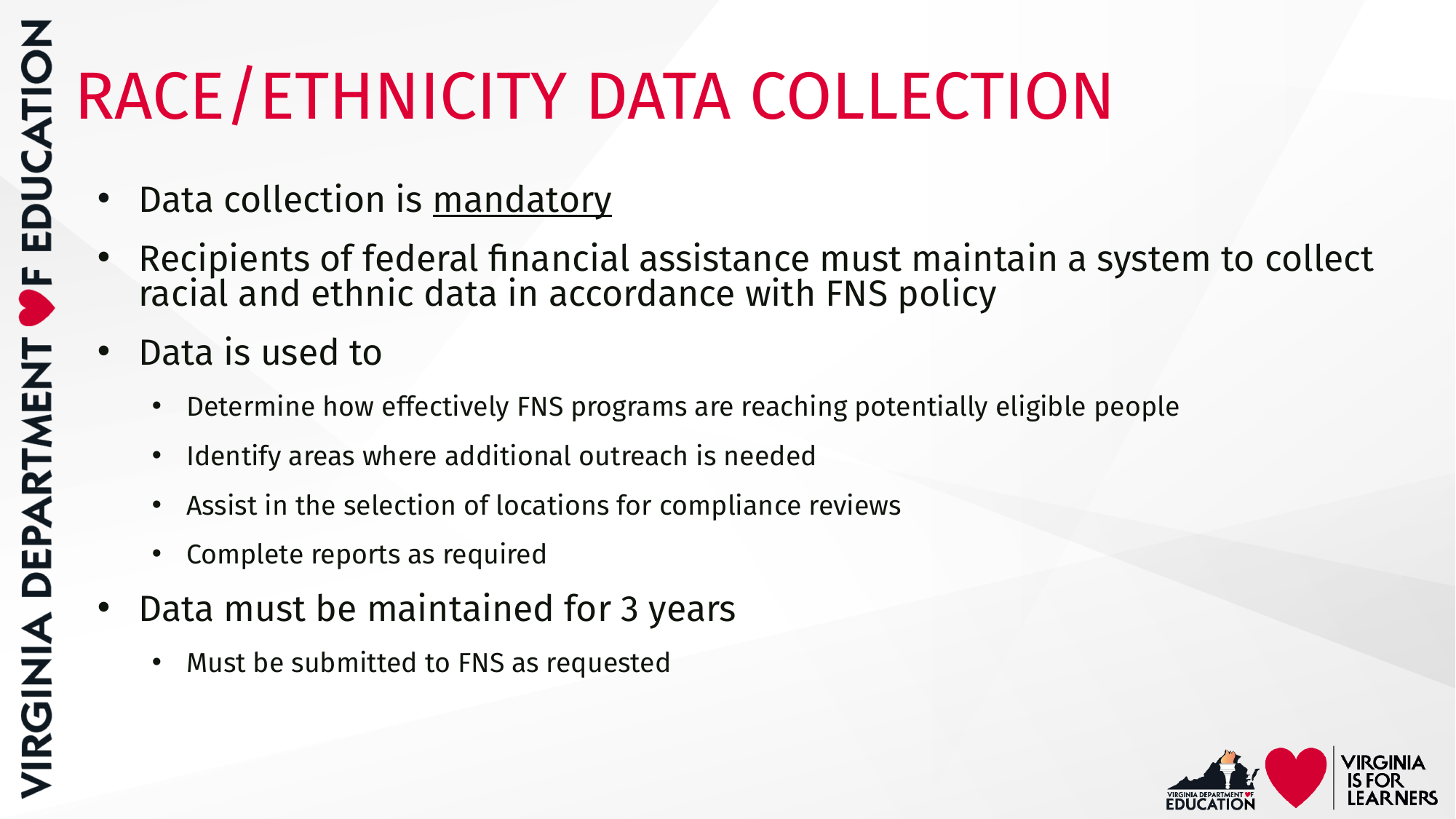

# RACE/ETHNICITY DATA COLLECTION
Data collection is mandatory
Recipients of federal financial assistance must maintain a system to collect racial and ethnic data in accordance with FNS policy
Data is used to
Determine how effectively FNS programs are reaching potentially eligible people
Identify areas where additional outreach is needed
Assist in the selection of locations for compliance reviews
Complete reports as required
Data must be maintained for 3 years
Must be submitted to FNS as requested